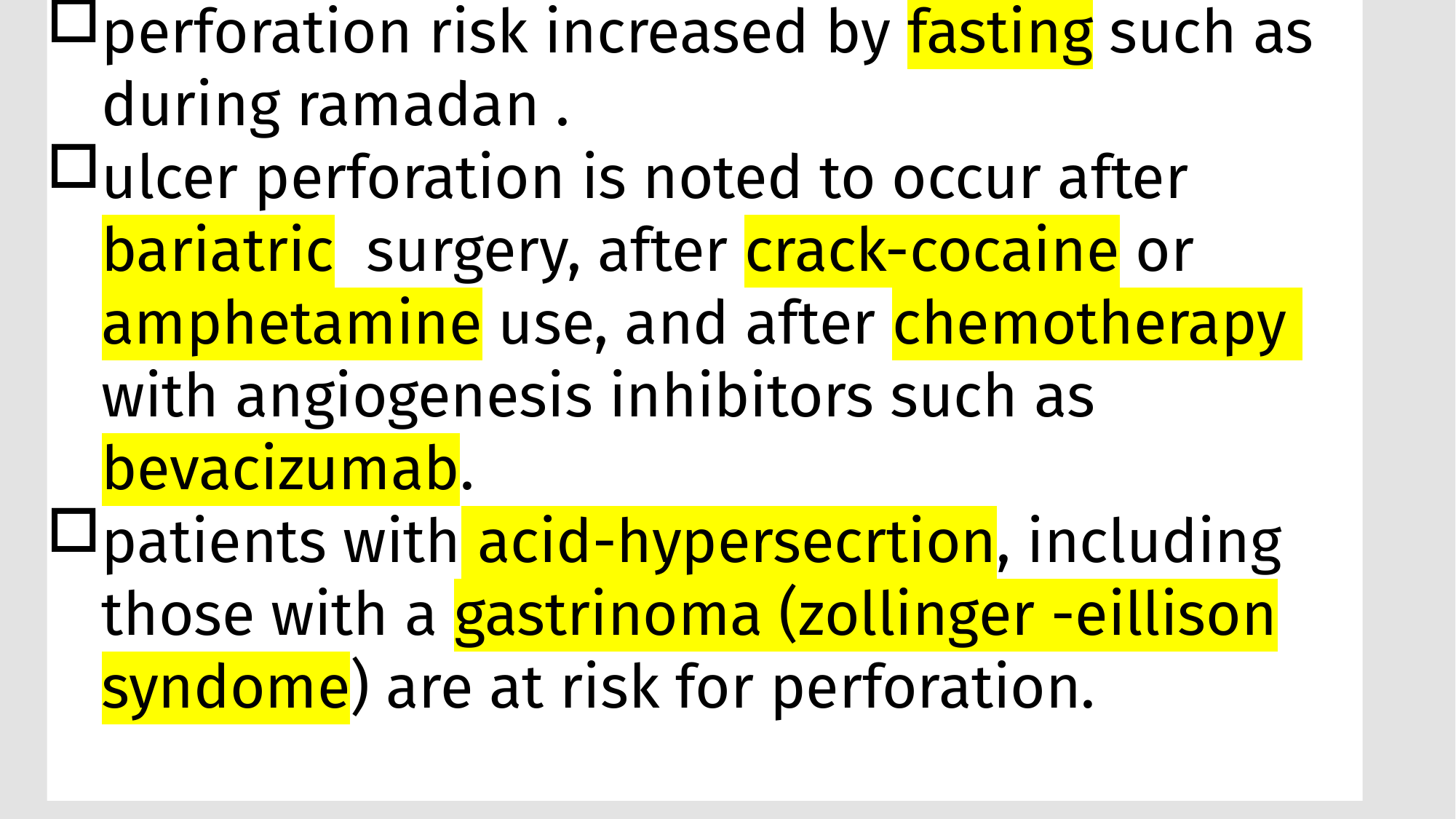

perforation risk increased by fasting such as during ramadan .
ulcer perforation is noted to occur after bariatric  surgery, after crack-cocaine or amphetamine use, and after chemotherapy  with angiogenesis inhibitors such as  bevacizumab.
patients with acid-hypersecrtion, including those with a gastrinoma (zollinger -eillison syndome) are at risk for perforation.